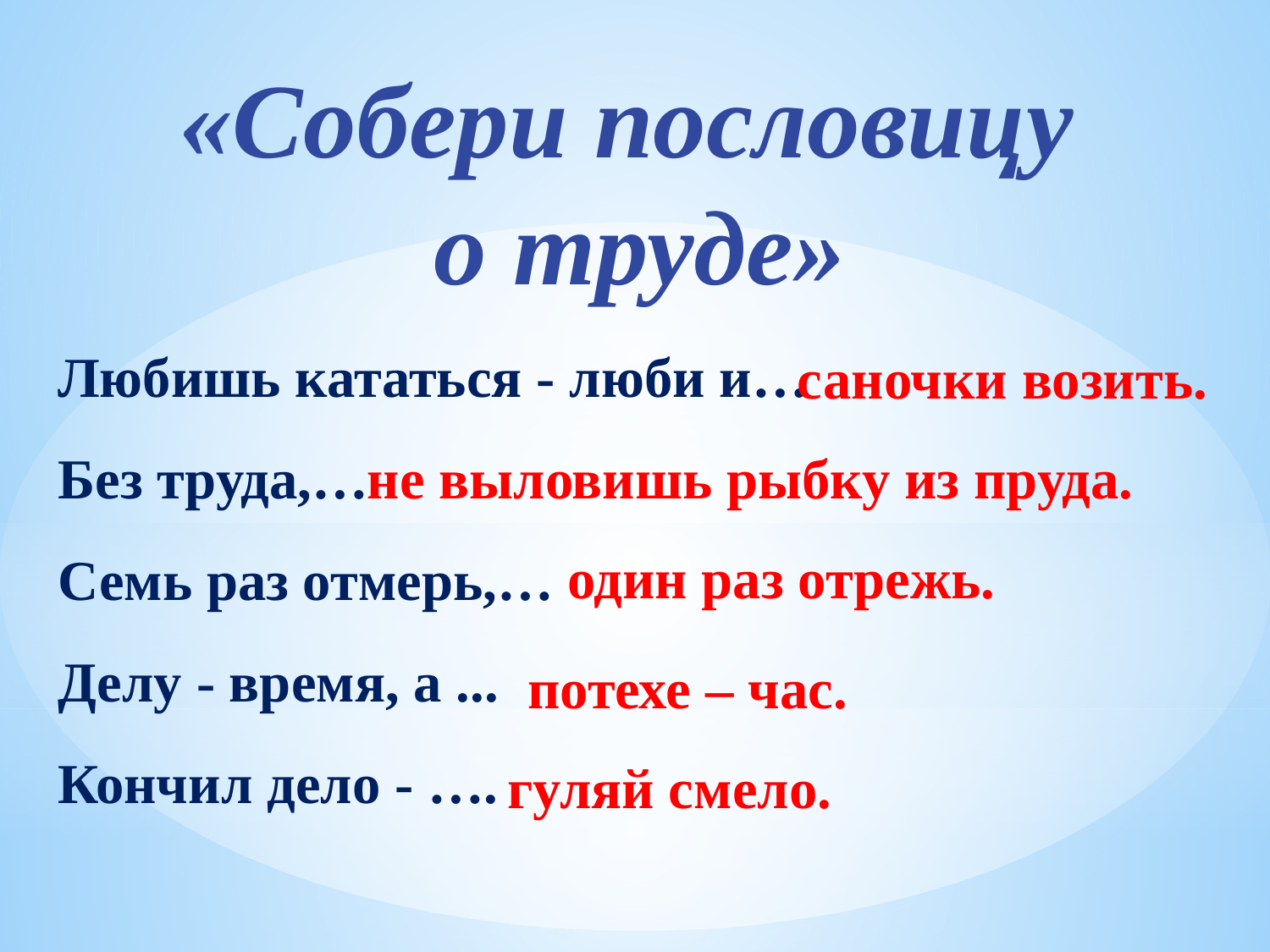

«Собери пословицу
о труде»
Любишь кататься - люби и…
Без труда,…
Семь раз отмерь,…
Делу - время, а ...
Кончил дело - ….
саночки возить.

не выловишь рыбку из пруда.
один раз отрежь.
потехе – час.
гуляй смело.